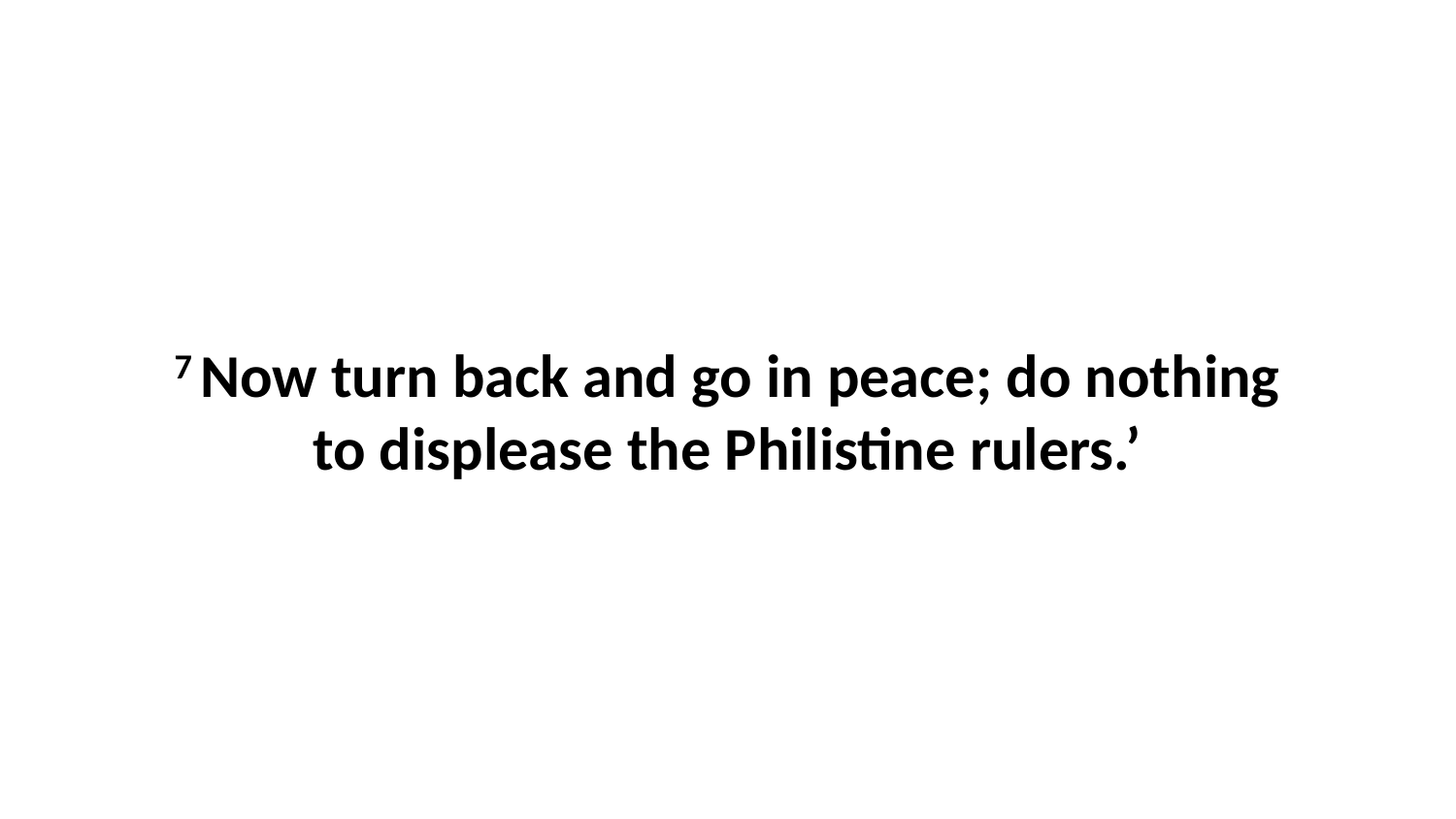

7 Now turn back and go in peace; do nothing to displease the Philistine rulers.’